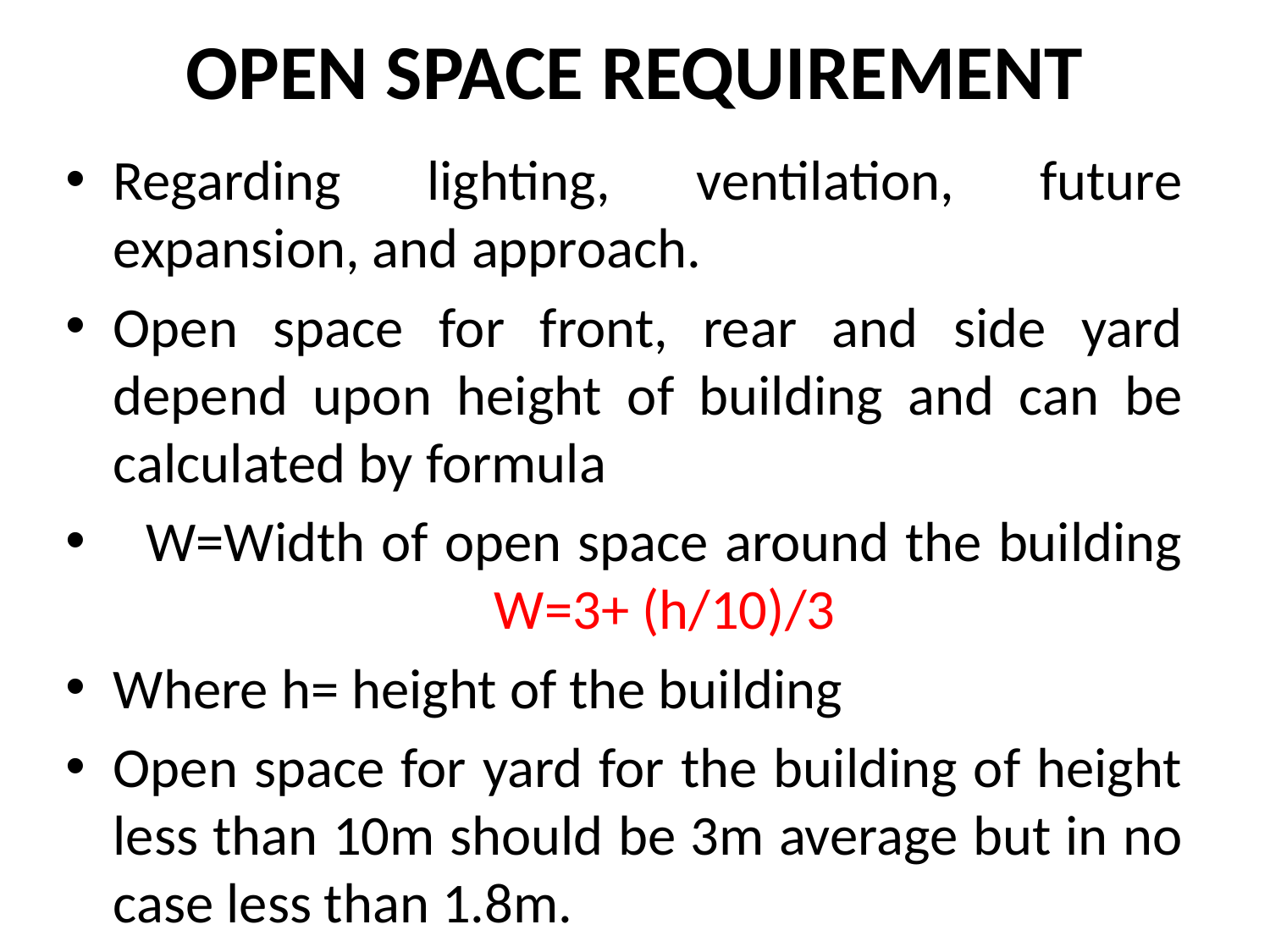

# OPEN SPACE REQUIREMENT
Regarding lighting, ventilation, future expansion, and approach.
Open space for front, rear and side yard depend upon height of building and can be calculated by formula
  W=Width of open space around the building 			W=3+ (h/10)/3
Where h= height of the building
Open space for yard for the building of height less than 10m should be 3m average but in no case less than 1.8m.